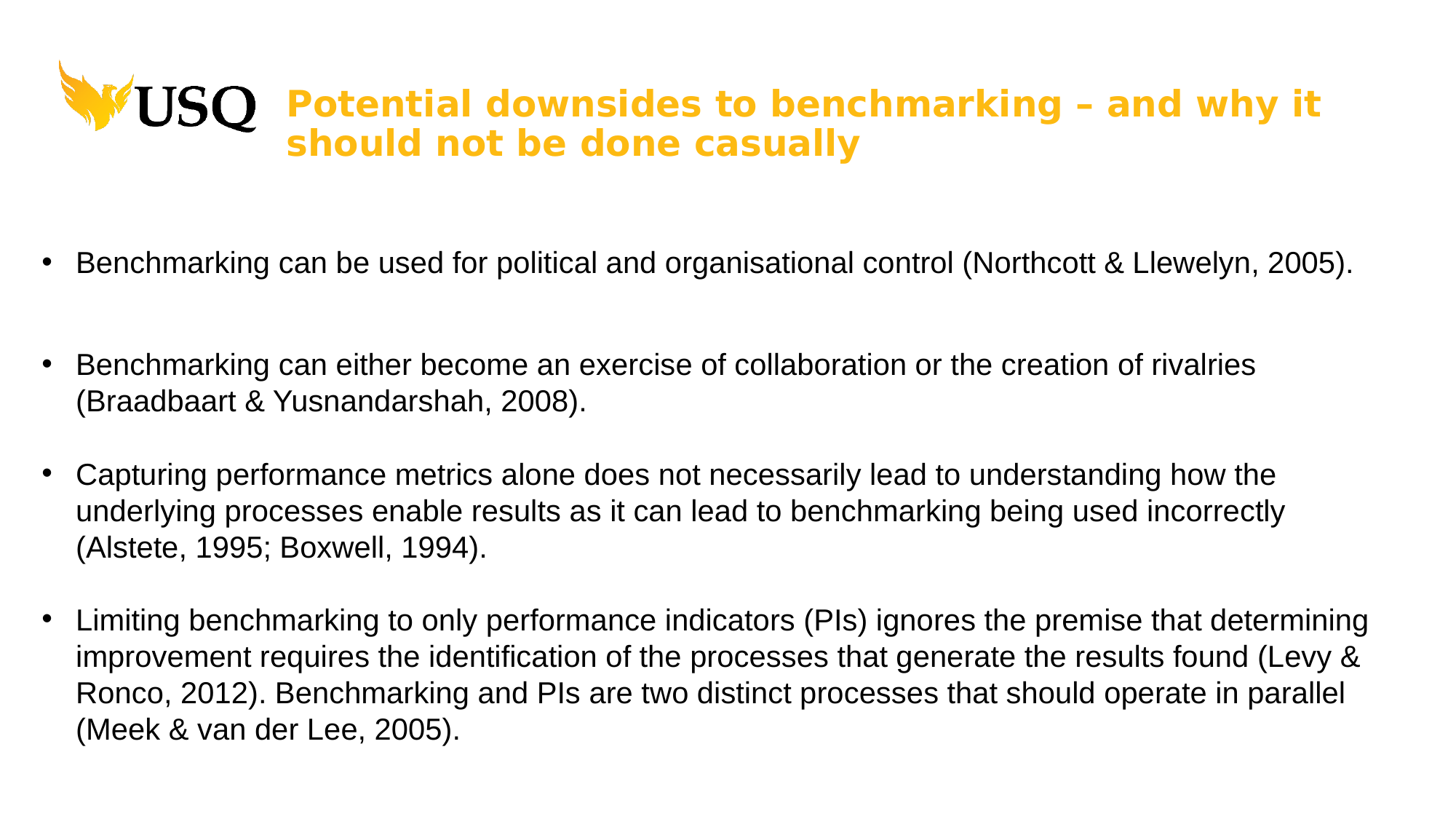

# Potential downsides to benchmarking – and why it should not be done casually
Benchmarking can be used for political and organisational control (Northcott & Llewelyn, 2005).

Benchmarking can either become an exercise of collaboration or the creation of rivalries (Braadbaart & Yusnandarshah, 2008).

Capturing performance metrics alone does not necessarily lead to understanding how the underlying processes enable results as it can lead to benchmarking being used incorrectly (Alstete, 1995; Boxwell, 1994).

Limiting benchmarking to only performance indicators (PIs) ignores the premise that determining improvement requires the identification of the processes that generate the results found (Levy & Ronco, 2012). Benchmarking and PIs are two distinct processes that should operate in parallel (Meek & van der Lee, 2005).